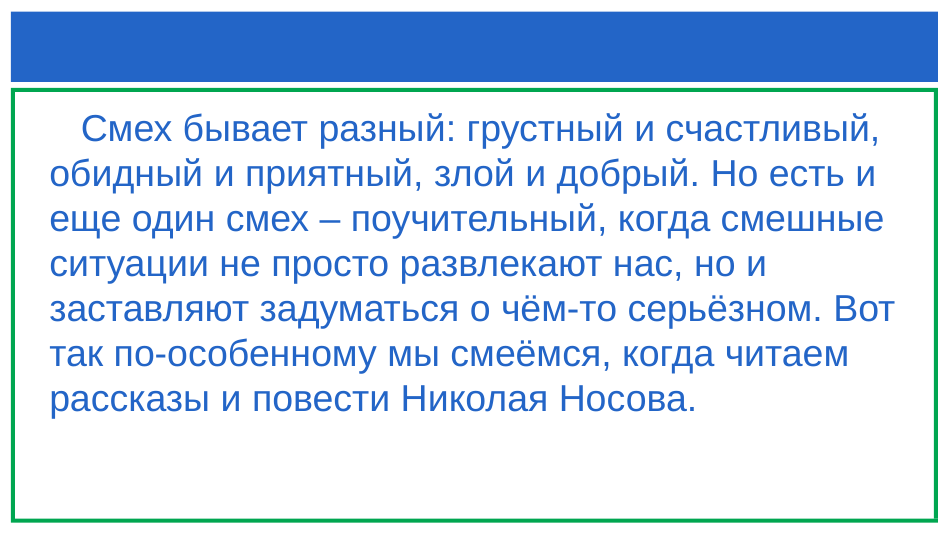

#
   Смех бывает разный: грустный и счастливый, обидный и приятный, злой и добрый. Но есть и еще один смех – поучительный, когда смешные ситуации не просто развлекают нас, но и заставляют задуматься о чём-то серьёзном. Вот так по-особенному мы смеёмся, когда читаем рассказы и повести Николая Носова.